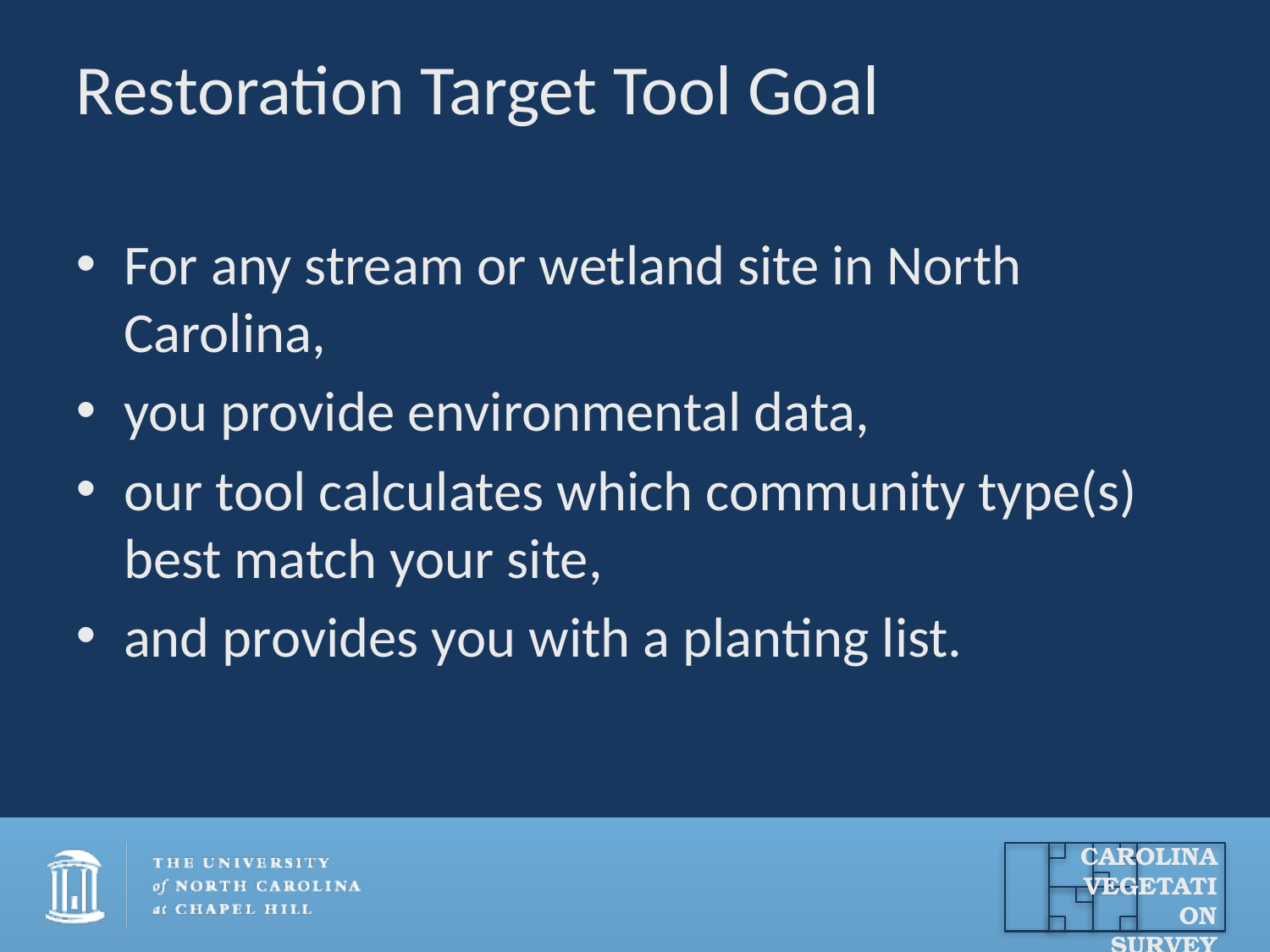

# Restoration Target Tool Goal
For any stream or wetland site in North Carolina,
you provide environmental data,
our tool calculates which community type(s) best match your site,
and provides you with a planting list.